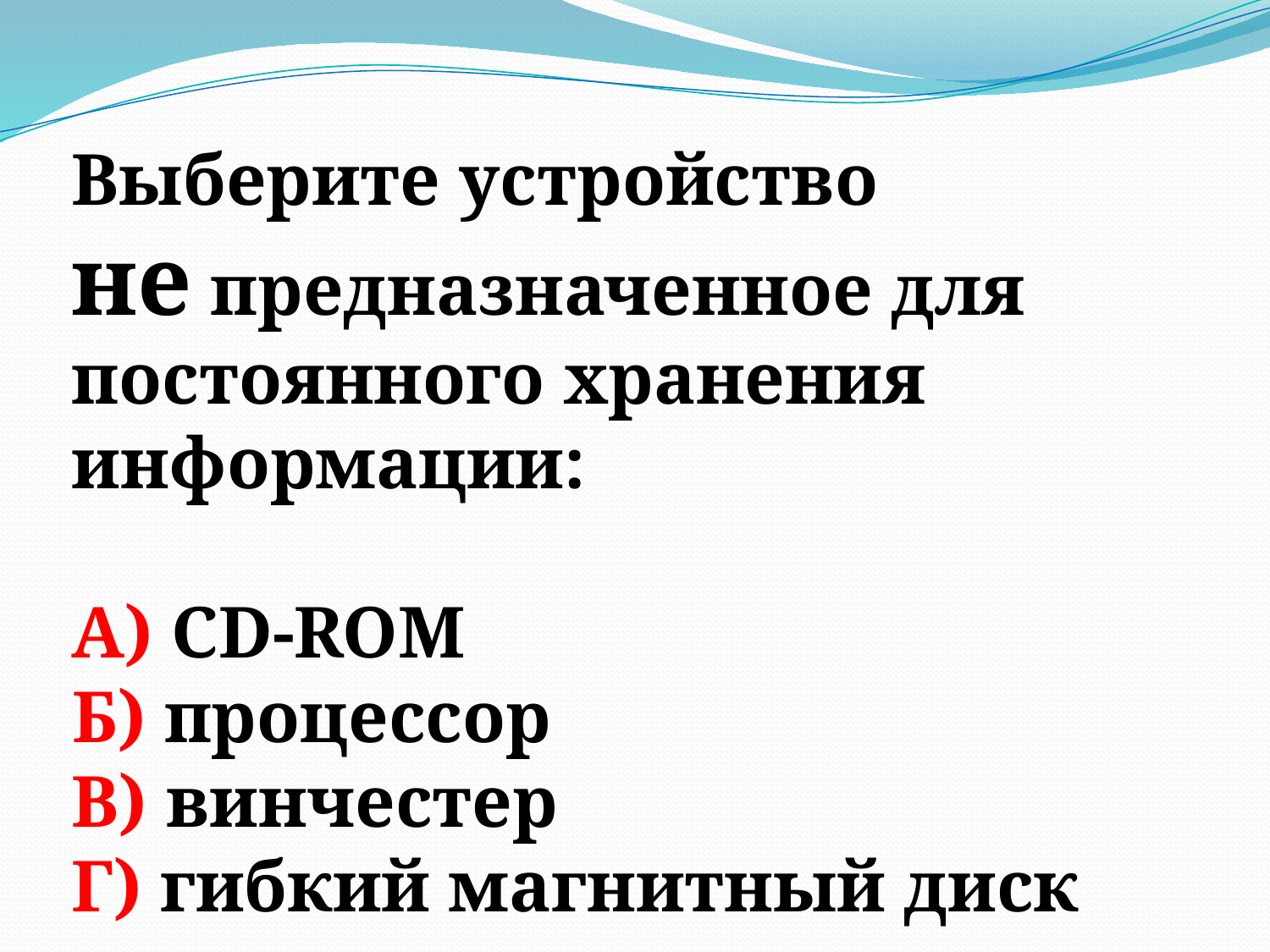

Выберите устройство
не предназначенное для постоянного хранения информации:

А) CD-ROM
Б) процессор
В) винчестер
Г) гибкий магнитный диск